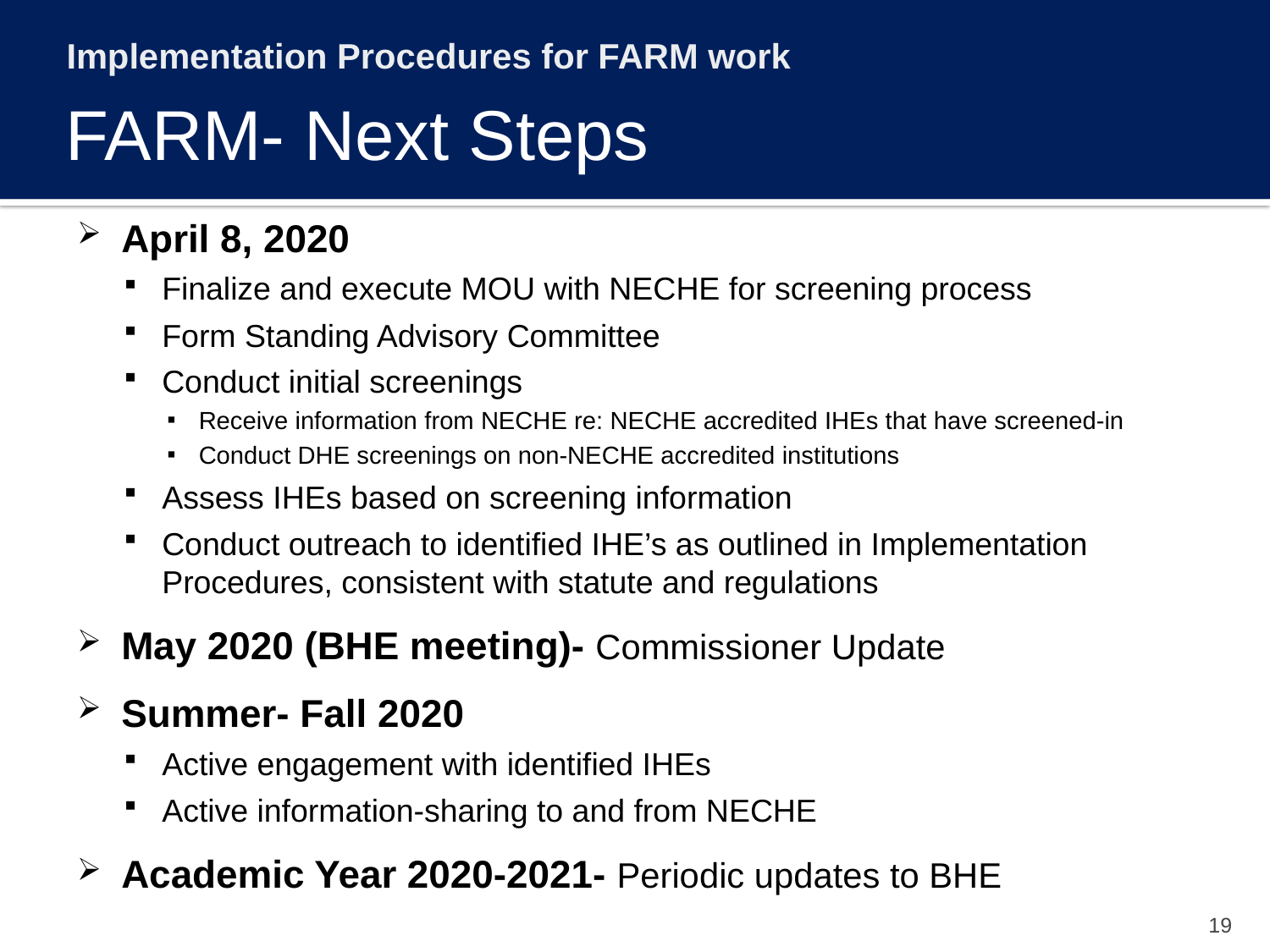

Implementation Procedures for FARM work
# FARM- Next Steps
April 8, 2020
Finalize and execute MOU with NECHE for screening process
Form Standing Advisory Committee
Conduct initial screenings
Receive information from NECHE re: NECHE accredited IHEs that have screened-in
Conduct DHE screenings on non-NECHE accredited institutions
Assess IHEs based on screening information
Conduct outreach to identified IHE’s as outlined in Implementation Procedures, consistent with statute and regulations
May 2020 (BHE meeting)- Commissioner Update
Summer- Fall 2020
Active engagement with identified IHEs
Active information-sharing to and from NECHE
Academic Year 2020-2021- Periodic updates to BHE